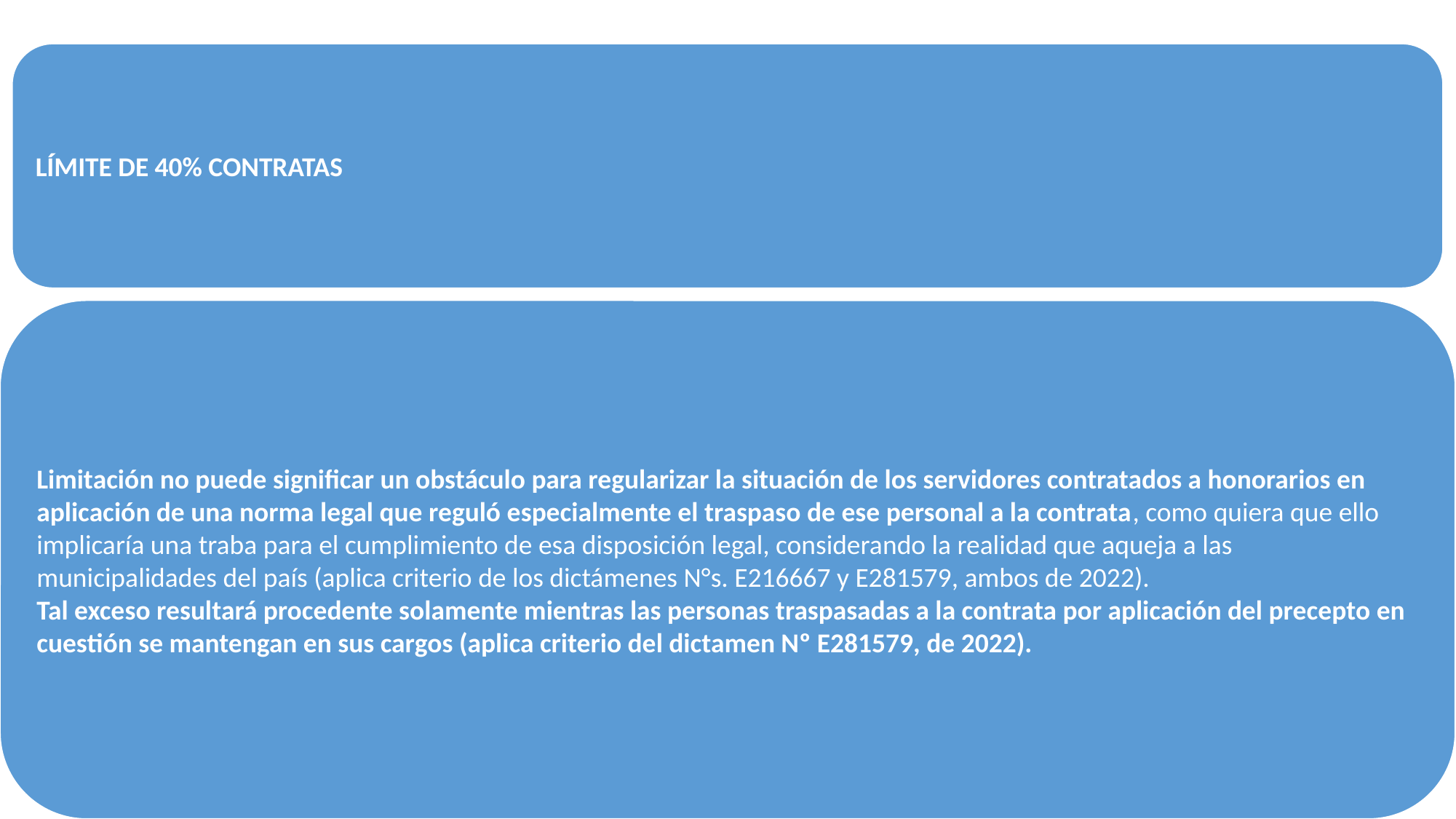

LÍMITE DE 40% CONTRATAS
Limitación no puede significar un obstáculo para regularizar la situación de los servidores contratados a honorarios en aplicación de una norma legal que reguló especialmente el traspaso de ese personal a la contrata, como quiera que ello implicaría una traba para el cumplimiento de esa disposición legal, considerando la realidad que aqueja a las municipalidades del país (aplica criterio de los dictámenes N°s. E216667 y E281579, ambos de 2022).
Tal exceso resultará procedente solamente mientras las personas traspasadas a la contrata por aplicación del precepto en cuestión se mantengan en sus cargos (aplica criterio del dictamen Nº E281579, de 2022).
31